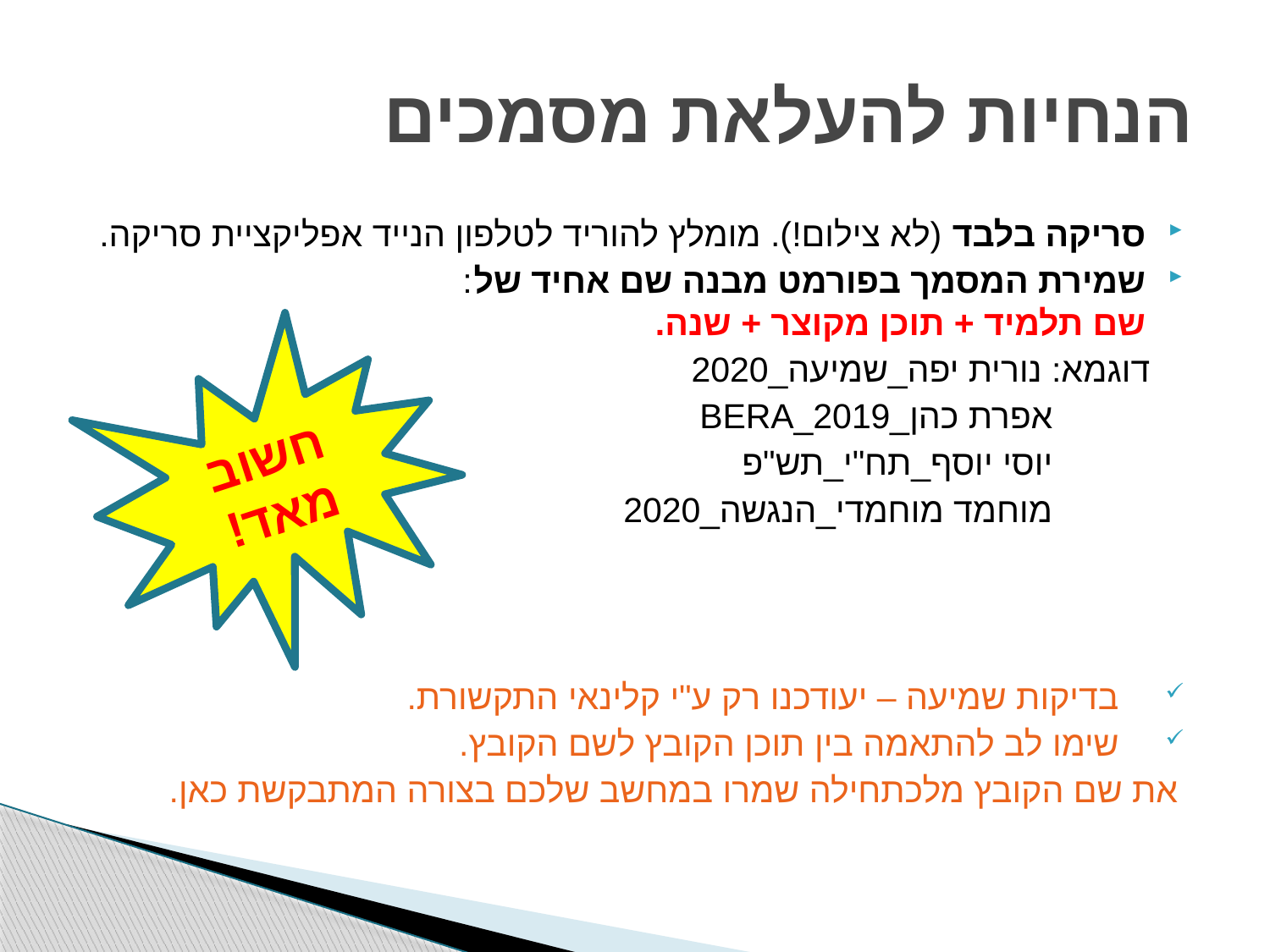

# הנחיות להעלאת מסמכים
סריקה בלבד (לא צילום!). מומלץ להוריד לטלפון הנייד אפליקציית סריקה.
שמירת המסמך בפורמט מבנה שם אחיד של:                                      שם תלמיד + תוכן מקוצר + שנה.
   דוגמא: נורית יפה_שמיעה_2020
             אפרת כהן_BERA_2019
             יוסי יוסף_תח"י_תש"פ
             מוחמד מוחמדי_הנגשה_2020

בדיקות שמיעה – יעודכנו רק ע"י קלינאי התקשורת.
שימו לב להתאמה בין תוכן הקובץ לשם הקובץ.
את שם הקובץ מלכתחילה שמרו במחשב שלכם בצורה המתבקשת כאן.

חשוב מאד!